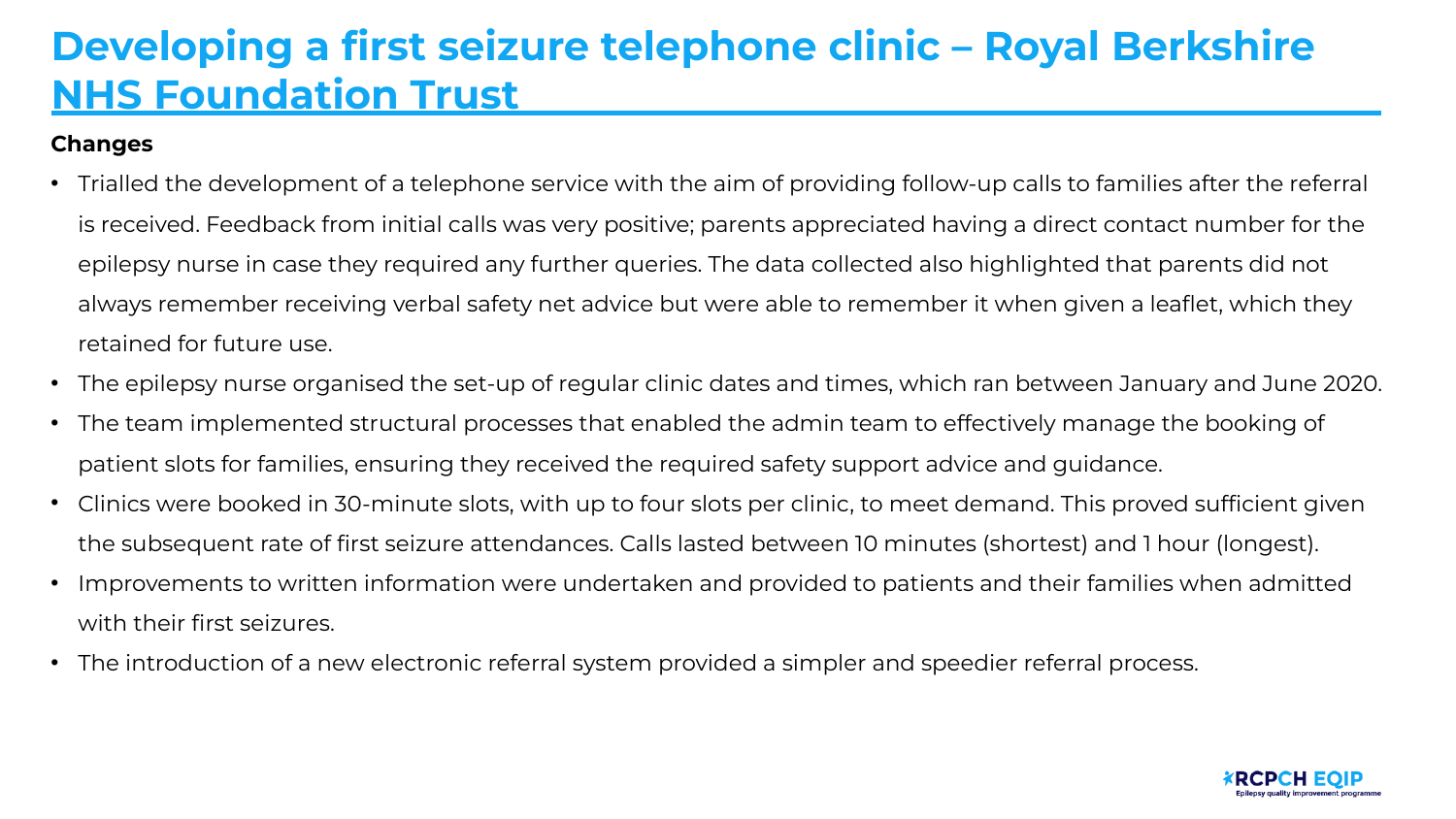

# Developing a first seizure telephone clinic – Royal Berkshire NHS Foundation Trust
Changes
Trialled the development of a telephone service with the aim of providing follow-up calls to families after the referral is received. Feedback from initial calls was very positive; parents appreciated having a direct contact number for the epilepsy nurse in case they required any further queries. The data collected also highlighted that parents did not always remember receiving verbal safety net advice but were able to remember it when given a leaflet, which they retained for future use.
The epilepsy nurse organised the set-up of regular clinic dates and times, which ran between January and June 2020.
The team implemented structural processes that enabled the admin team to effectively manage the booking of patient slots for families, ensuring they received the required safety support advice and guidance.
Clinics were booked in 30-minute slots, with up to four slots per clinic, to meet demand. This proved sufficient given the subsequent rate of first seizure attendances. Calls lasted between 10 minutes (shortest) and 1 hour (longest).
Improvements to written information were undertaken and provided to patients and their families when admitted with their first seizures.
The introduction of a new electronic referral system provided a simpler and speedier referral process.